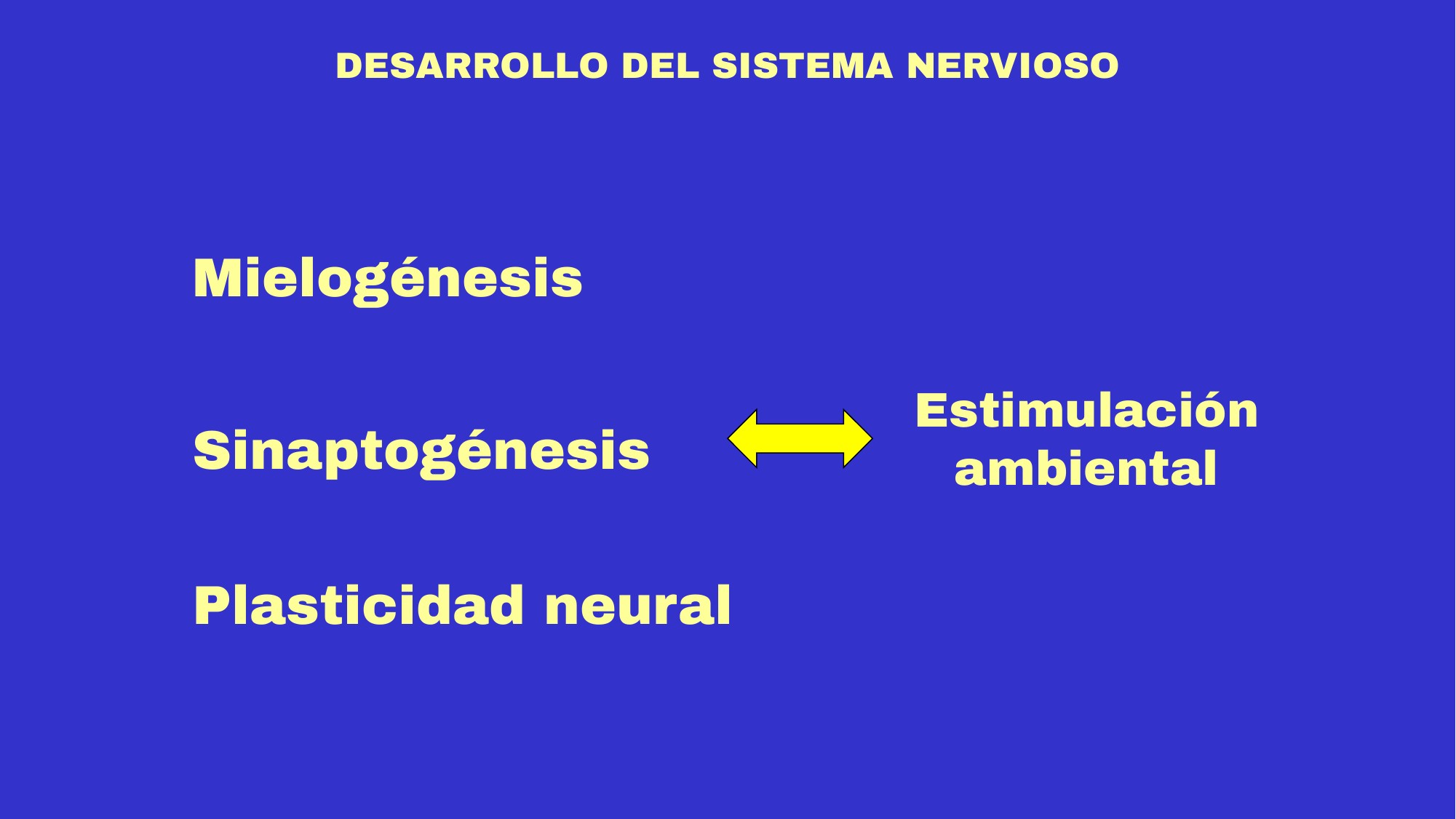

DESARROLLO DEL SISTEMA NERVIOSO
Mielogénesis
Estimulación ambiental
Sinaptogénesis

Plasticidad neural